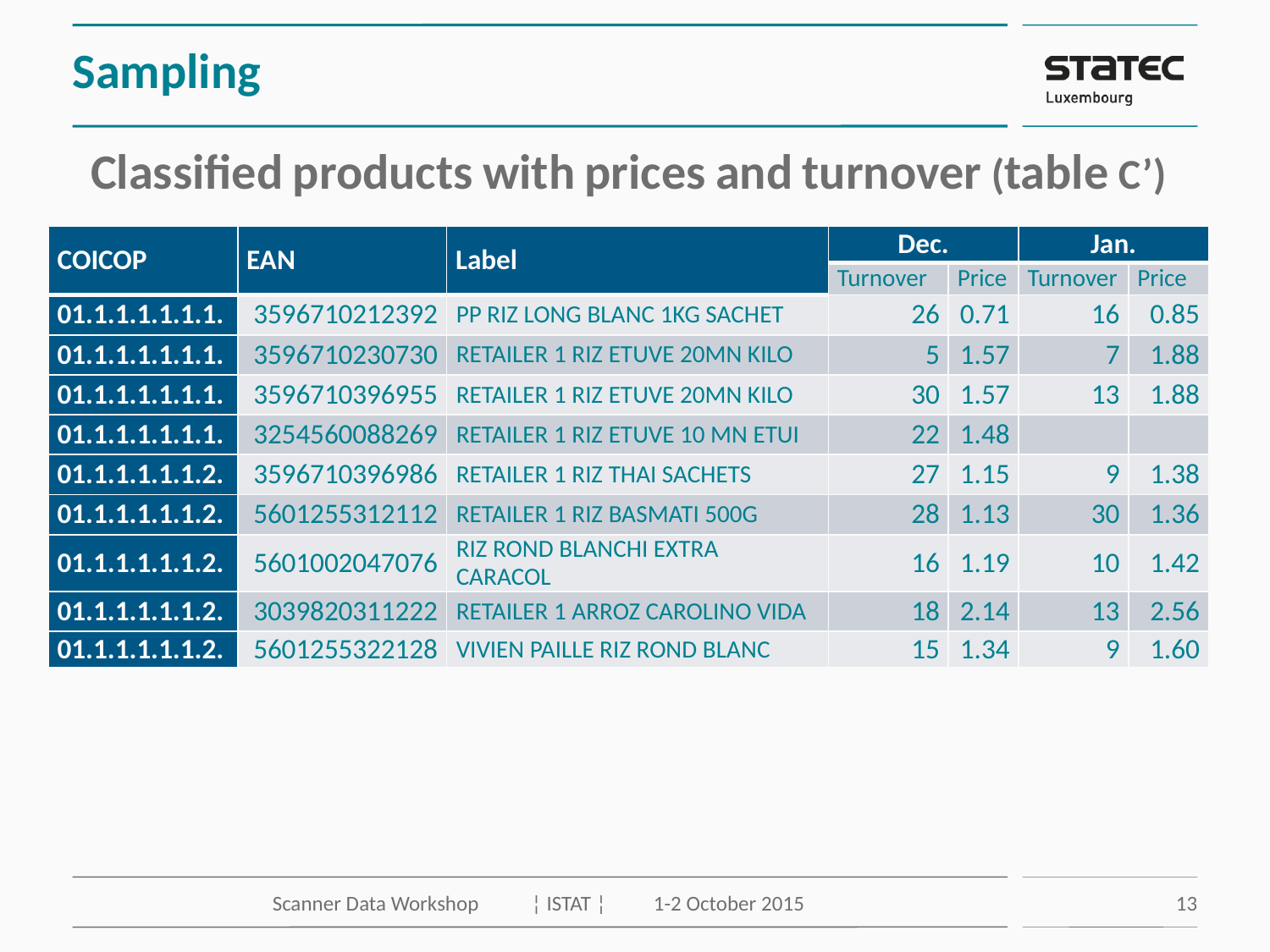

# Sampling
Classified products with prices and turnover (table C’)
| COICOP | EAN | Label | Dec. |  | Jan. |  |
| --- | --- | --- | --- | --- | --- | --- |
|  |  |  | Turnover | Price | Turnover | Price |
| 01.1.1.1.1.1.1. | 3596710212392 | PP RIZ LONG BLANC 1KG SACHET | 26 | 0.71 | 16 | 0.85 |
| 01.1.1.1.1.1.1. | 3596710230730 | RETAILER 1 RIZ ETUVE 20MN KILO | 5 | 1.57 | 7 | 1.88 |
| 01.1.1.1.1.1.1. | 3596710396955 | RETAILER 1 RIZ ETUVE 20MN KILO | 30 | 1.57 | 13 | 1.88 |
| 01.1.1.1.1.1.1. | 3254560088269 | RETAILER 1 RIZ ETUVE 10 MN ETUI | 22 | 1.48 |  |  |
| 01.1.1.1.1.1.2. | 3596710396986 | RETAILER 1 RIZ THAI SACHETS | 27 | 1.15 | 9 | 1.38 |
| 01.1.1.1.1.1.2. | 5601255312112 | RETAILER 1 RIZ BASMATI 500G | 28 | 1.13 | 30 | 1.36 |
| 01.1.1.1.1.1.2. | 5601002047076 | RIZ ROND BLANCHI EXTRA CARACOL | 16 | 1.19 | 10 | 1.42 |
| 01.1.1.1.1.1.2. | 3039820311222 | RETAILER 1 ARROZ CAROLINO VIDA | 18 | 2.14 | 13 | 2.56 |
| 01.1.1.1.1.1.2. | 5601255322128 | VIVIEN PAILLE RIZ ROND BLANC | 15 | 1.34 | 9 | 1.60 |
Scanner Data Workshop  	 ¦ ISTAT ¦  	1-2 October 2015
13